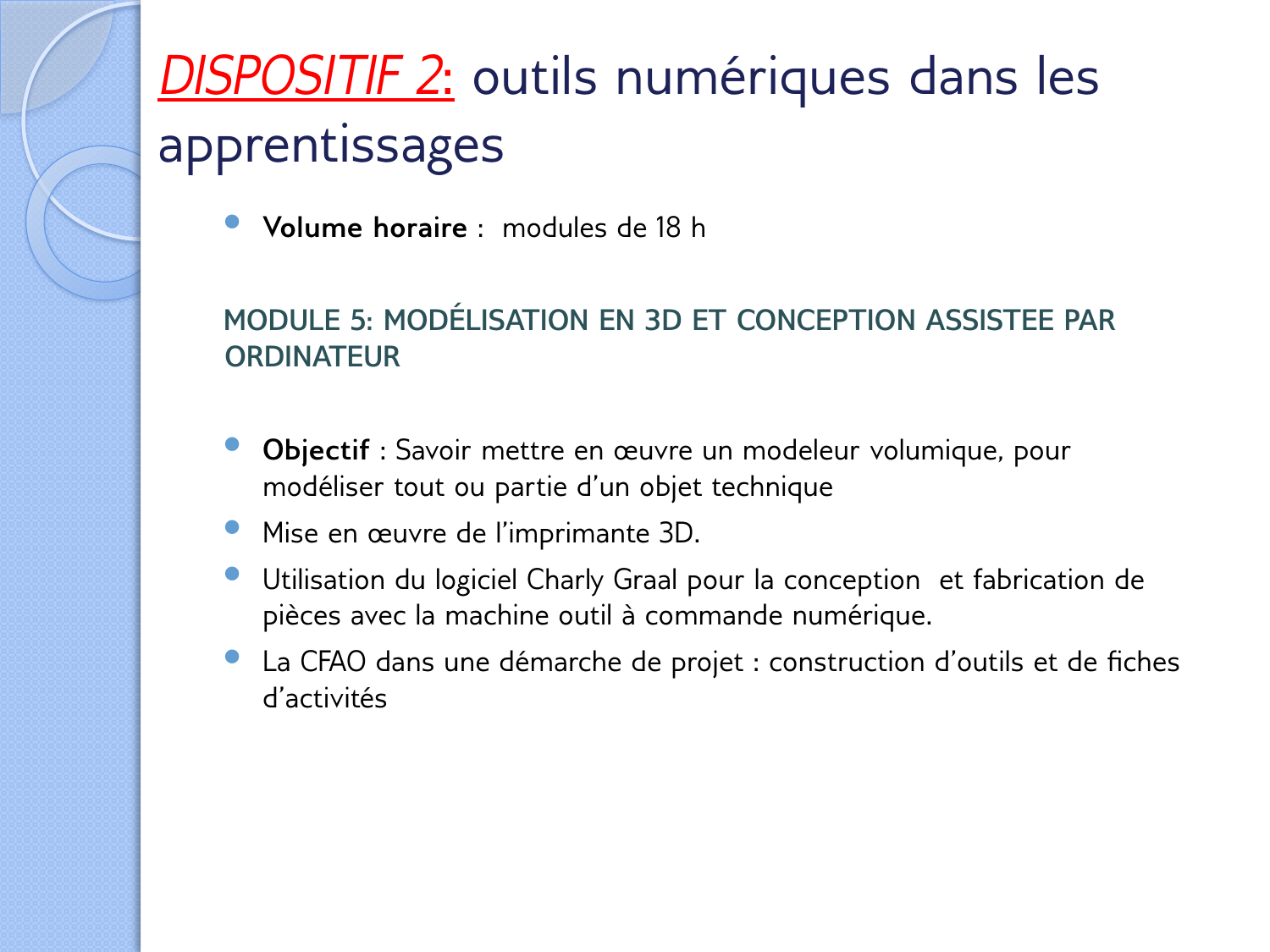

# DISPOSITIF 2: outils numériques dans les apprentissages
Volume horaire :  modules de 18 h

MODULE 5: MODÉLISATION EN 3D ET CONCEPTION ASSISTEE PAR ORDINATEUR

Objectif : Savoir mettre en œuvre un modeleur volumique, pour modéliser tout ou partie d’un objet technique
Mise en œuvre de l’imprimante 3D.
Utilisation du logiciel Charly Graal pour la conception  et fabrication de pièces avec la machine outil à commande numérique.
La CFAO dans une démarche de projet : construction d’outils et de fiches d’activités